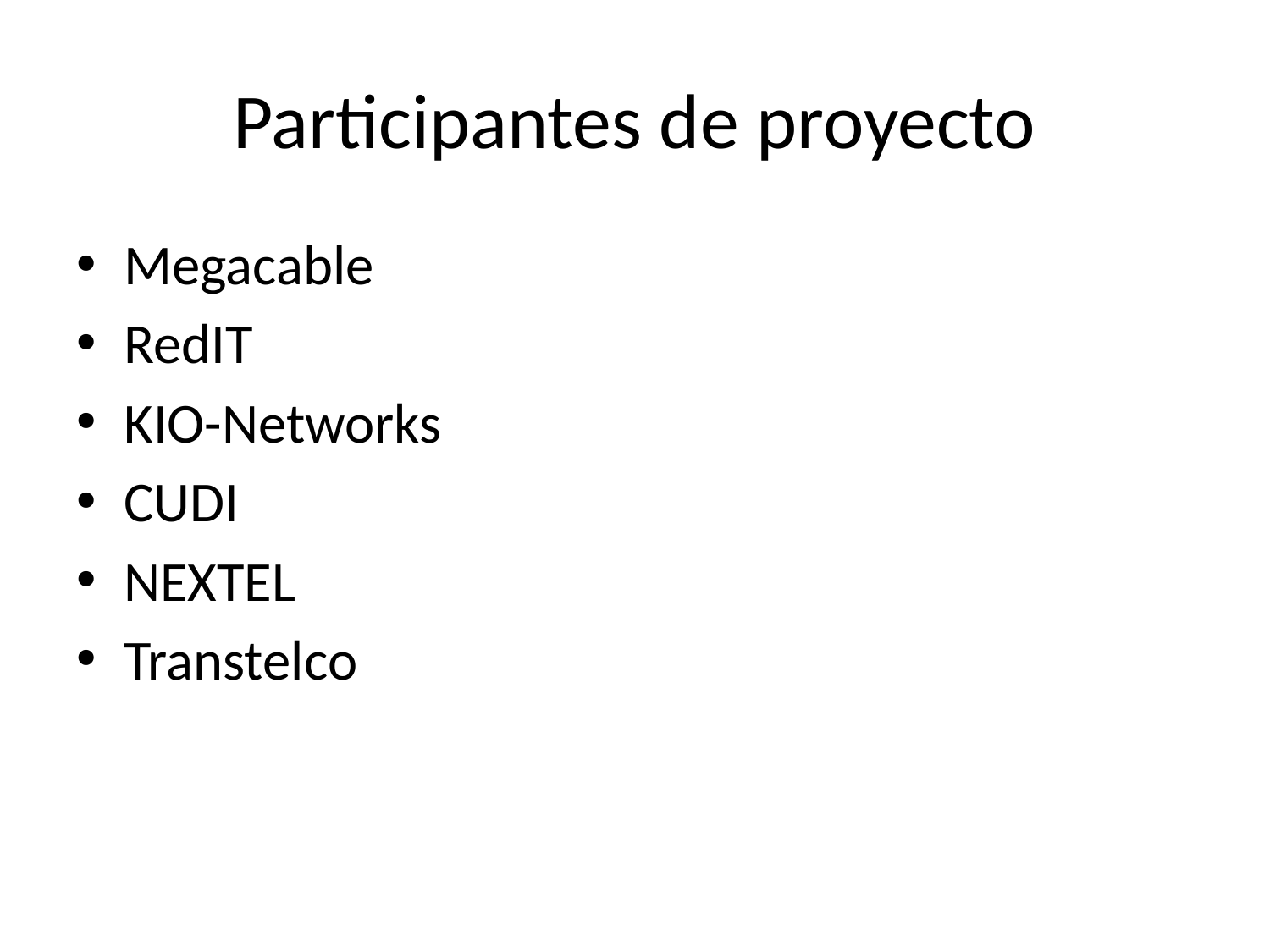

# Participantes de proyecto
Megacable
RedIT
KIO-Networks
CUDI
NEXTEL
Transtelco